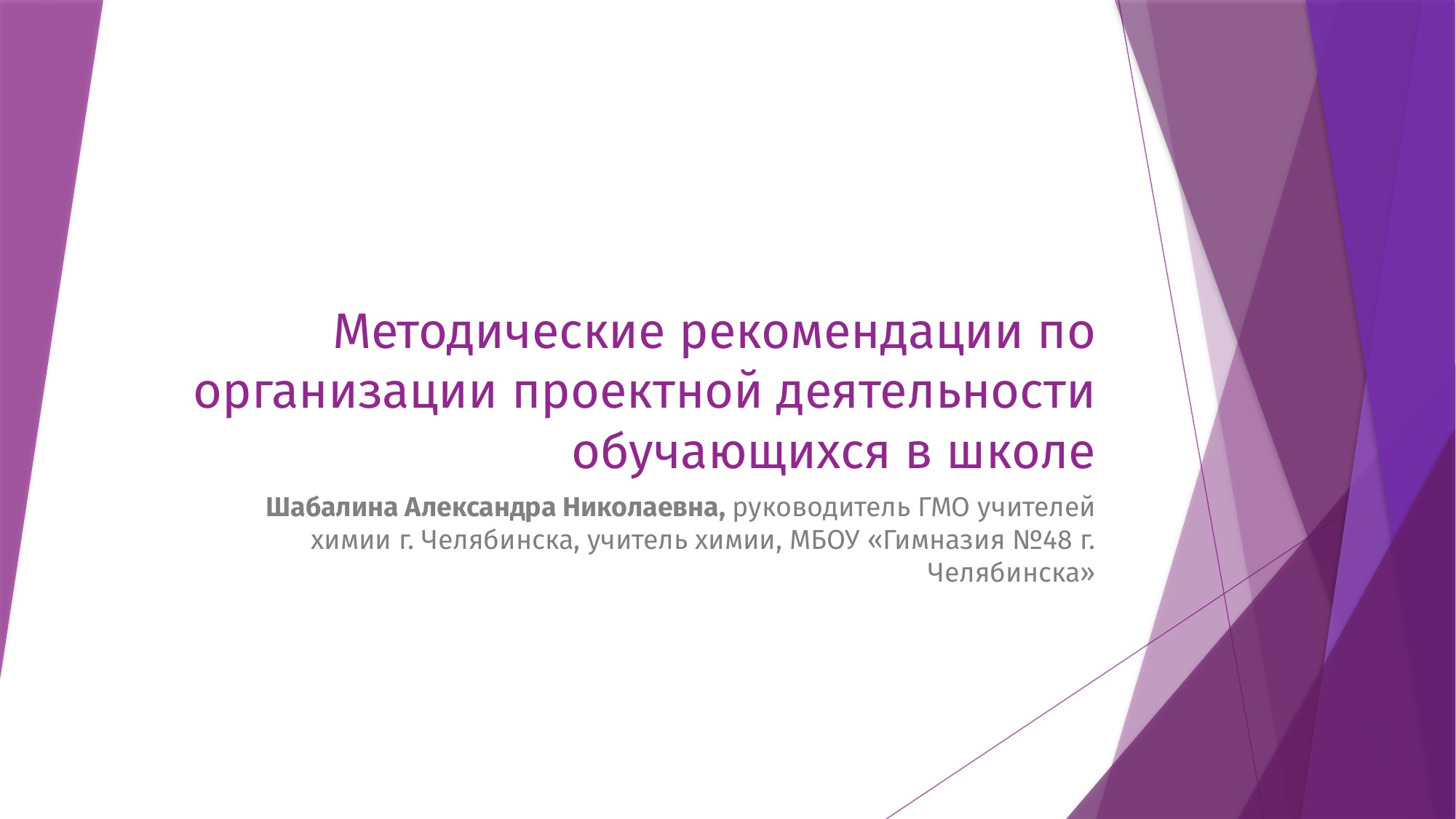

# Методические рекомендации по организации проектной деятельности обучающихся в школе
Шабалина Александра Николаевна, руководитель ГМО учителей химии г. Челябинска, учитель химии, МБОУ «Гимназия №48 г. Челябинска»